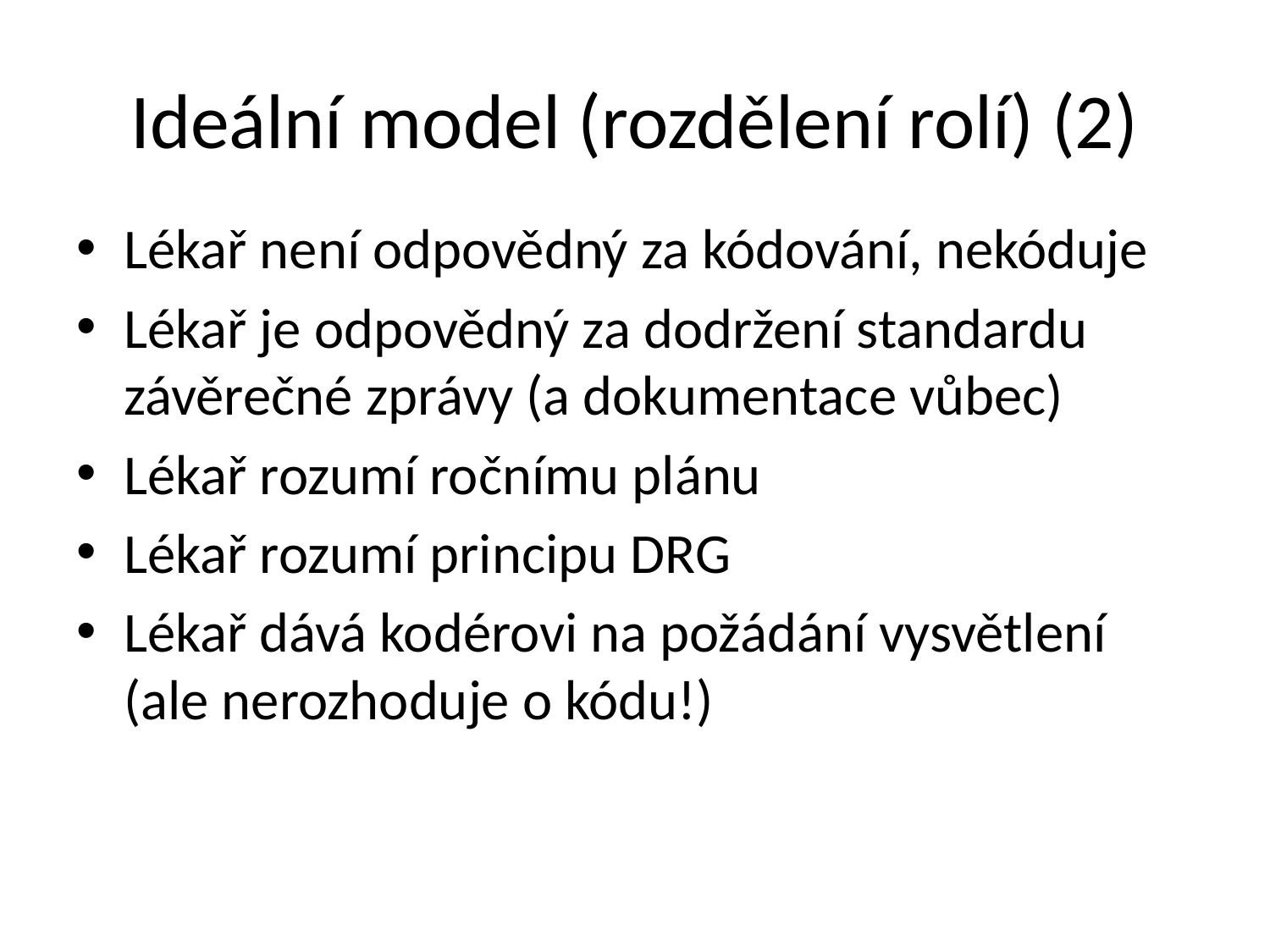

# Ideální model (rozdělení rolí) (2)
Lékař není odpovědný za kódování, nekóduje
Lékař je odpovědný za dodržení standardu závěrečné zprávy (a dokumentace vůbec)
Lékař rozumí ročnímu plánu
Lékař rozumí principu DRG
Lékař dává kodérovi na požádání vysvětlení (ale nerozhoduje o kódu!)